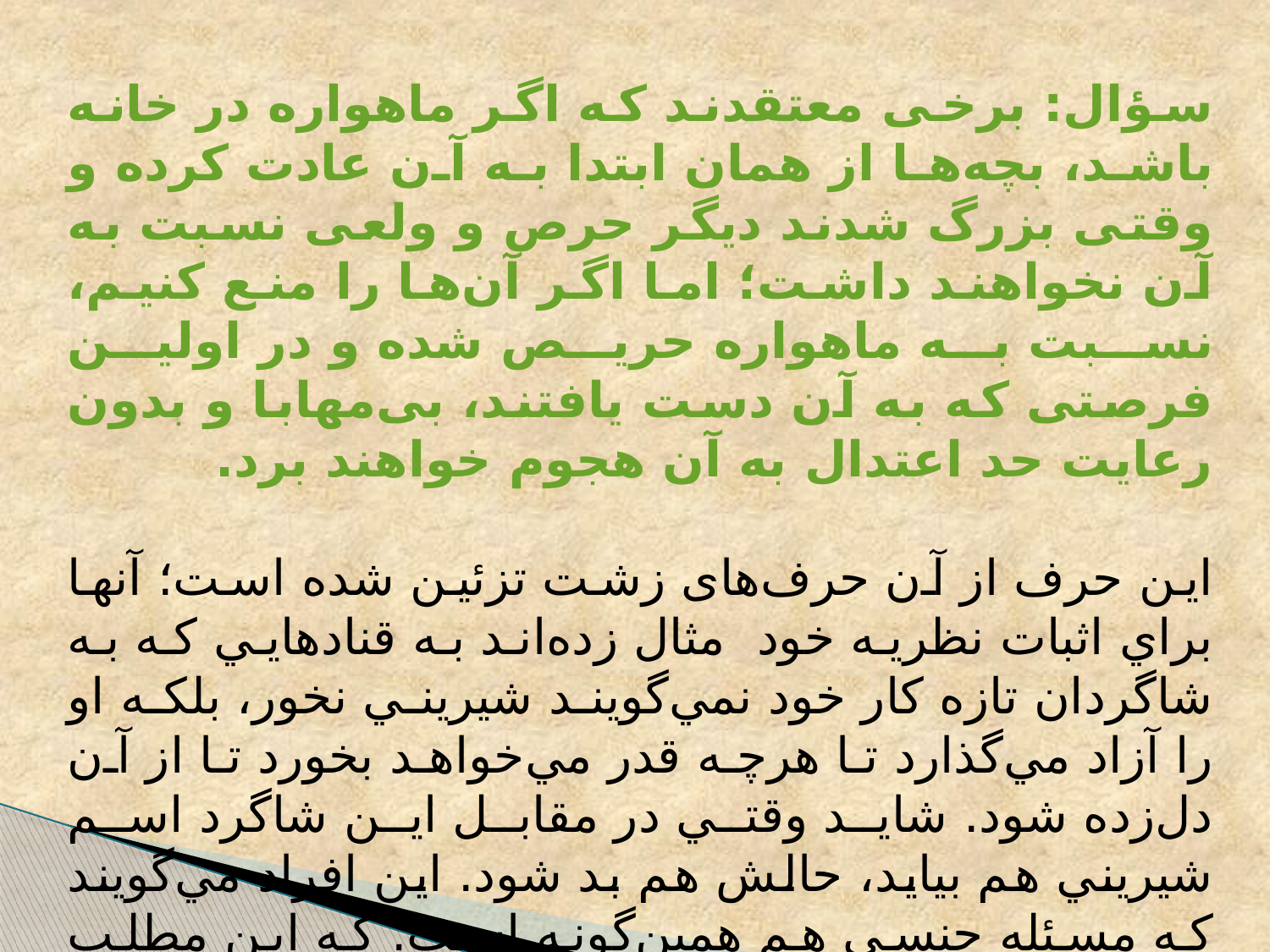

سؤال: برخی معتقدند که اگر ماهواره در خانه باشد، بچه‌ها از همان ابتدا به آن عادت کرده و وقتی بزرگ شدند دیگر حرص و ولعی نسبت به آن نخواهند داشت؛ اما اگر آن‌ها را منع کنیم، نسبت به ماهواره حریص شده و در اولین فرصتی که به آن دست یافتند، بی‌مهابا و بدون رعایت حد اعتدال به آن هجوم خواهند برد.

این حرف‌ از آن حرف‌های زشت تزئین شده است؛ آنها براي اثبات نظريه خود  مثال زده‌اند به قنادهايي كه به شاگردان تازه كار خود نمي‌گويند شيريني نخور، بلكه او را آزاد مي‌گذارد تا هرچه قدر مي‌خواهد بخورد تا از آن دل‌زده شود. شايد وقتي در مقابل اين شاگرد اسم شيريني هم بيايد، حالش هم بد شود. اين افراد مي‌گويند كه مسئله جنسي هم همين‌گونه است. كه اين مطلب بسيار ساده‌انديشانه و نشان از ناآشنايي با مقوله جنسي است. مگر غريزه جنسي را مي شود با ميل به شيریني خوردن مقايسه كرد؟!